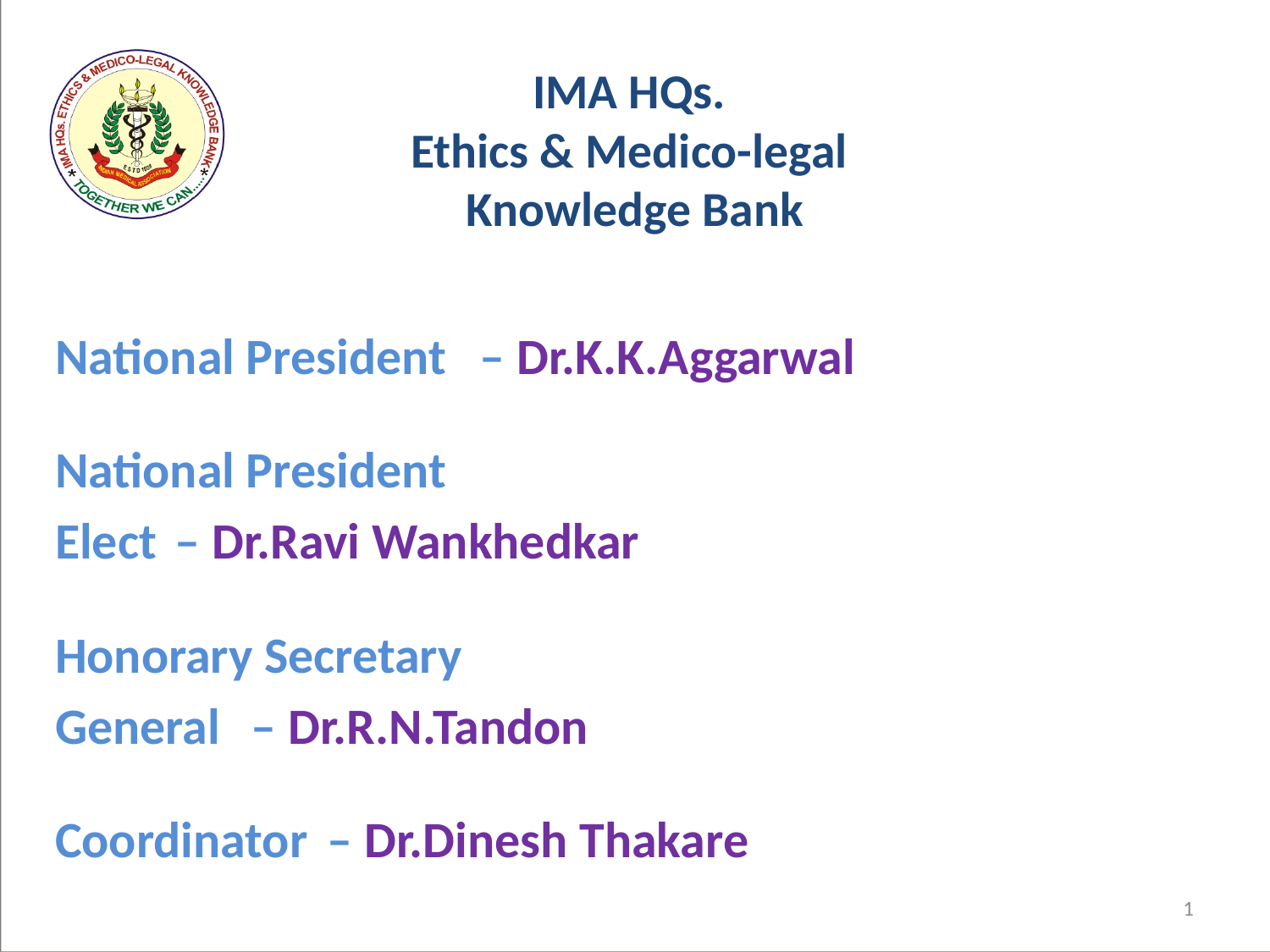

# IMA HQs. Ethics & Medico-legal Knowledge Bank
National President 	– Dr.K.K.Aggarwal
National President
Elect 				– Dr.Ravi Wankhedkar
Honorary Secretary
General 			– Dr.R.N.Tandon
Coordinator 		– Dr.Dinesh Thakare

1